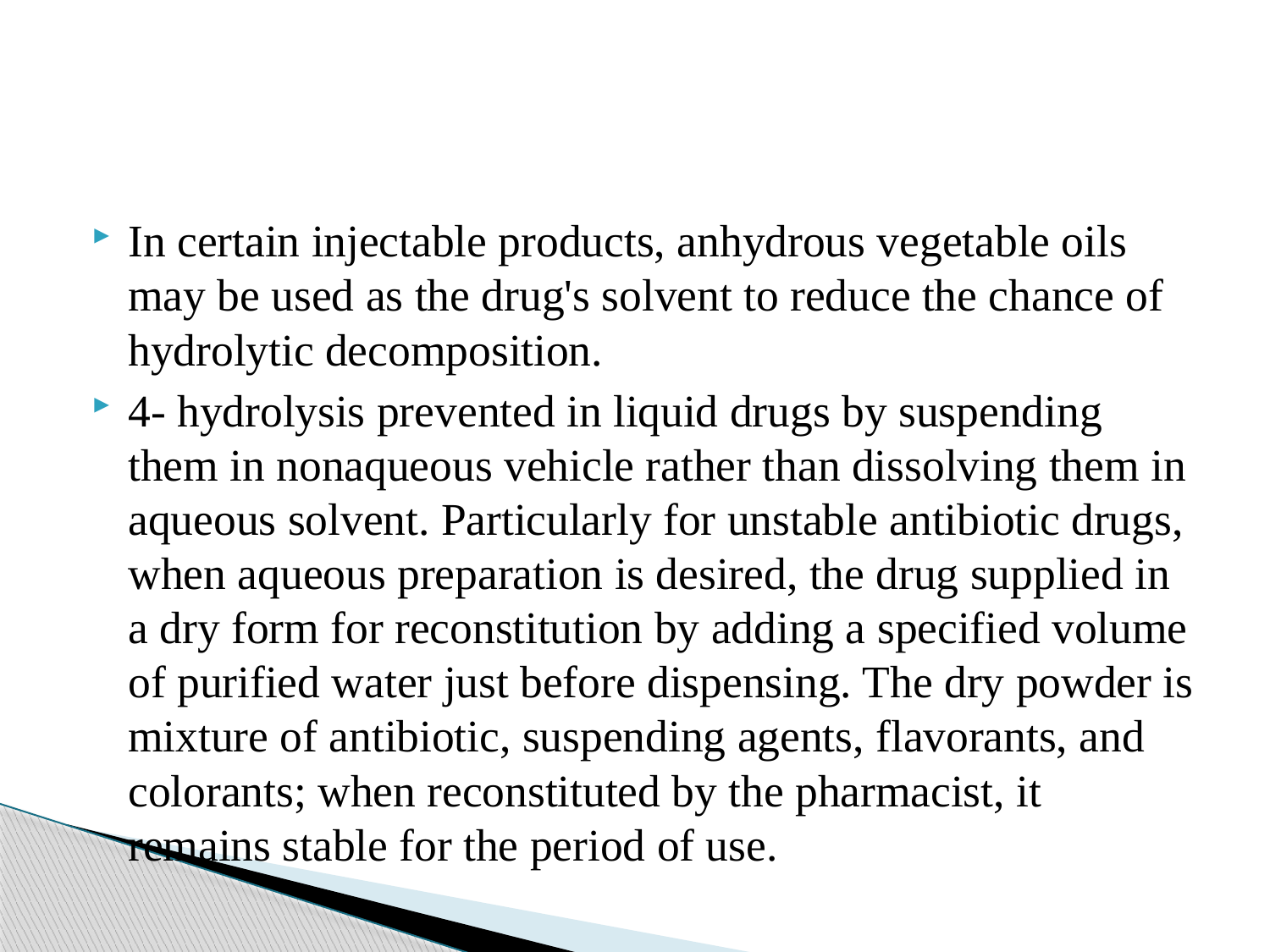

#
In certain injectable products, anhydrous vegetable oils may be used as the drug's solvent to reduce the chance of hydrolytic decomposition.
4- hydrolysis prevented in liquid drugs by suspending them in nonaqueous vehicle rather than dissolving them in aqueous solvent. Particularly for unstable antibiotic drugs, when aqueous preparation is desired, the drug supplied in a dry form for reconstitution by adding a specified volume of purified water just before dispensing. The dry powder is mixture of antibiotic, suspending agents, flavorants, and colorants; when reconstituted by the pharmacist, it remains stable for the period of use.